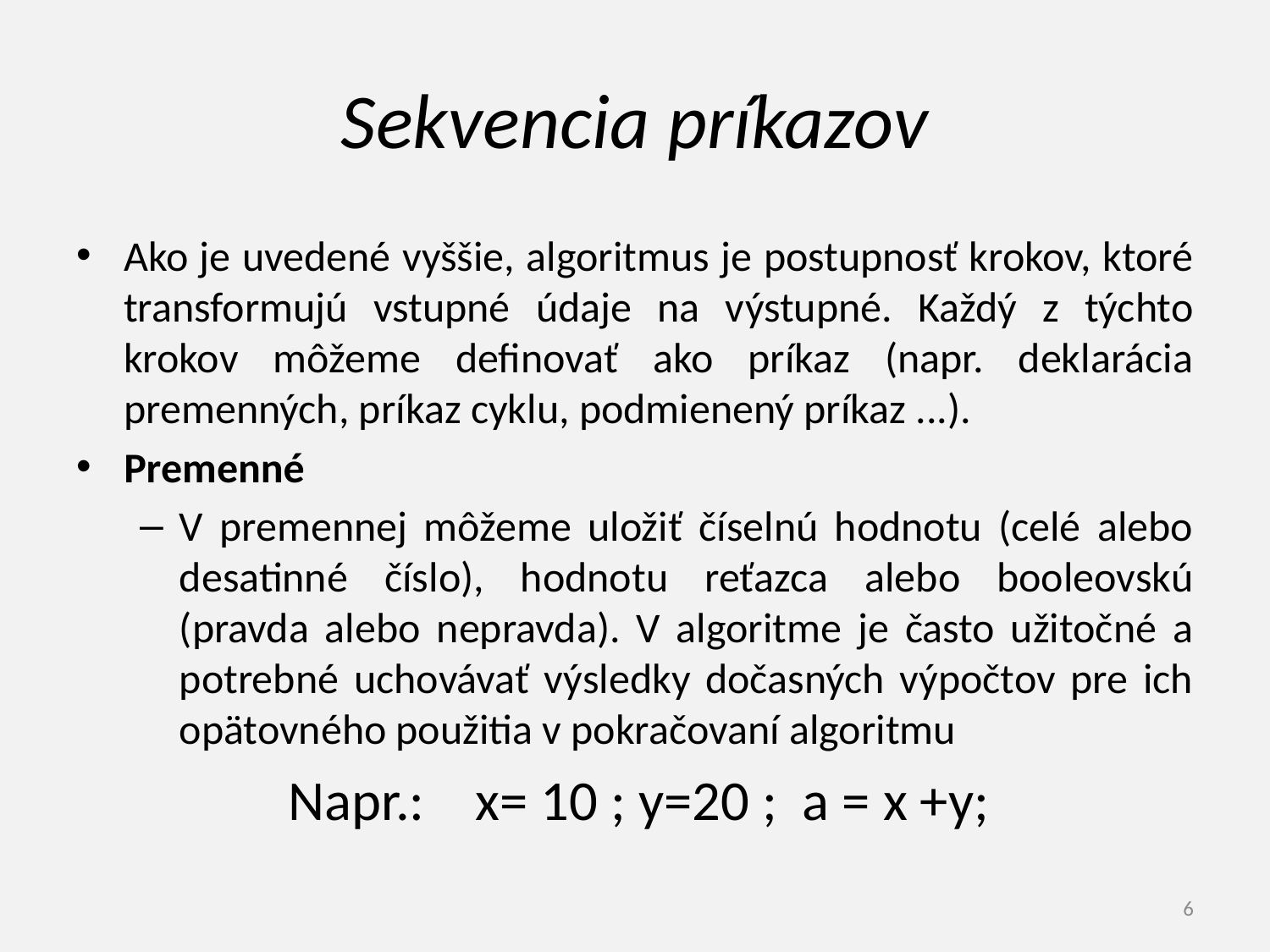

# Sekvencia príkazov
Ako je uvedené vyššie, algoritmus je postupnosť krokov, ktoré transformujú vstupné údaje na výstupné. Každý z týchto krokov môžeme definovať ako príkaz (napr. deklarácia premenných, príkaz cyklu, podmienený príkaz ...).
Premenné
V premennej môžeme uložiť číselnú hodnotu (celé alebo desatinné číslo), hodnotu reťazca alebo booleovskú (pravda alebo nepravda). V algoritme je často užitočné a potrebné uchovávať výsledky dočasných výpočtov pre ich opätovného použitia v pokračovaní algoritmu
Napr.:    x= 10 ; y=20 ;  a = x +y;
6